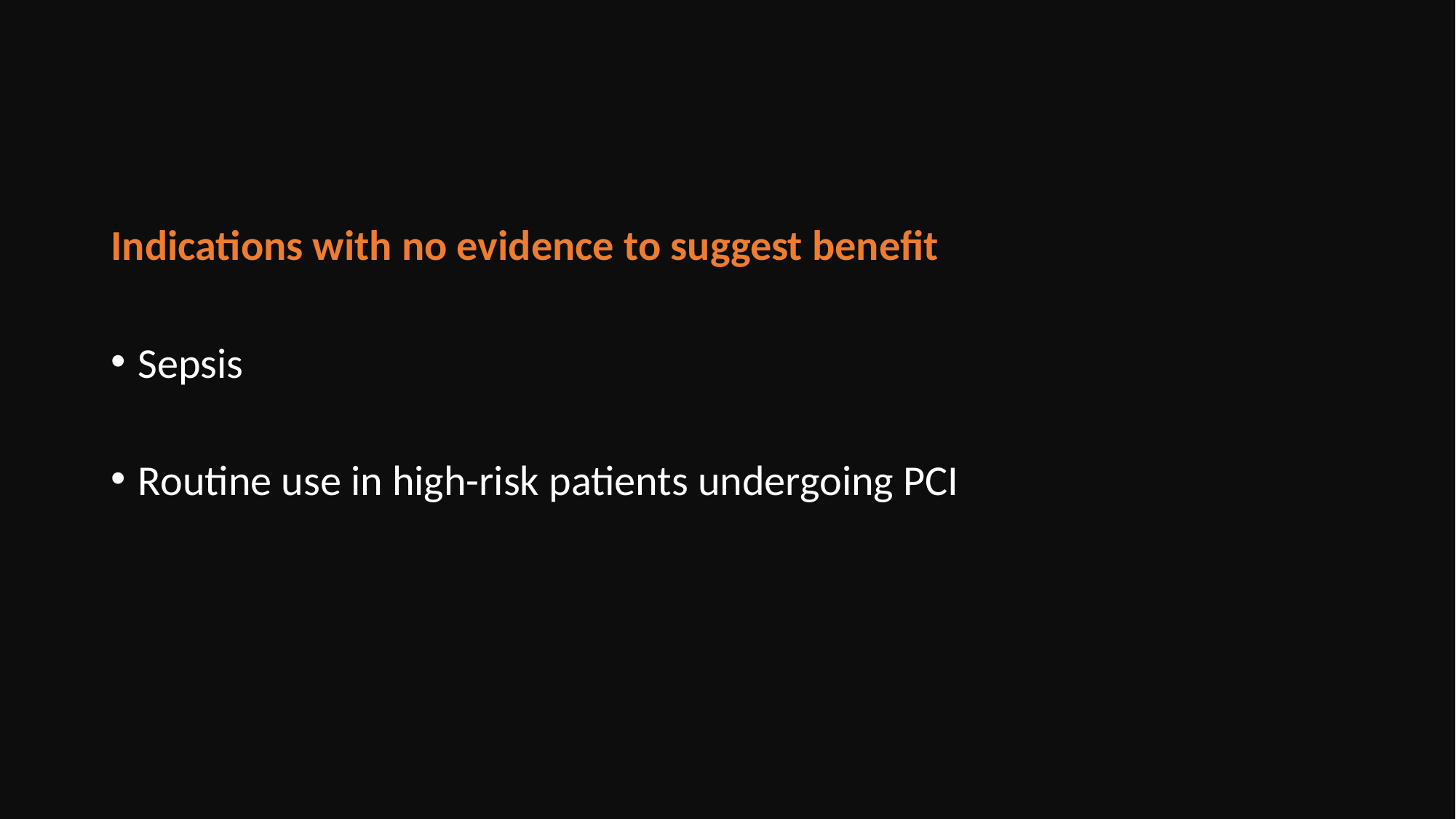

#
Indications with no evidence to suggest benefit
Sepsis
Routine use in high-risk patients undergoing PCI